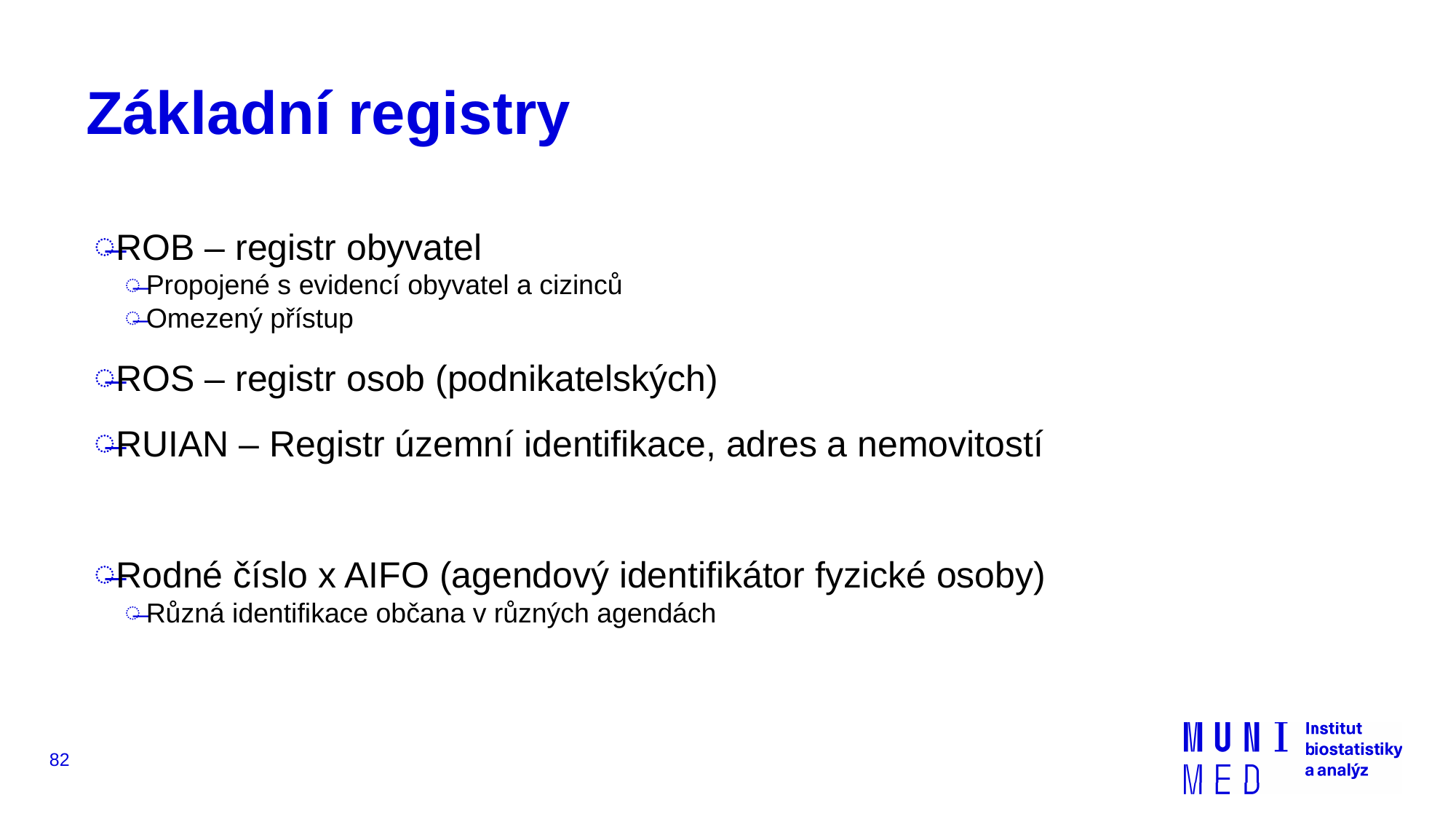

# Základní registry
ROB – registr obyvatel
Propojené s evidencí obyvatel a cizinců
Omezený přístup
ROS – registr osob (podnikatelských)
RUIAN – Registr územní identifikace, adres a nemovitostí

Rodné číslo x AIFO (agendový identifikátor fyzické osoby)
Různá identifikace občana v různých agendách

82